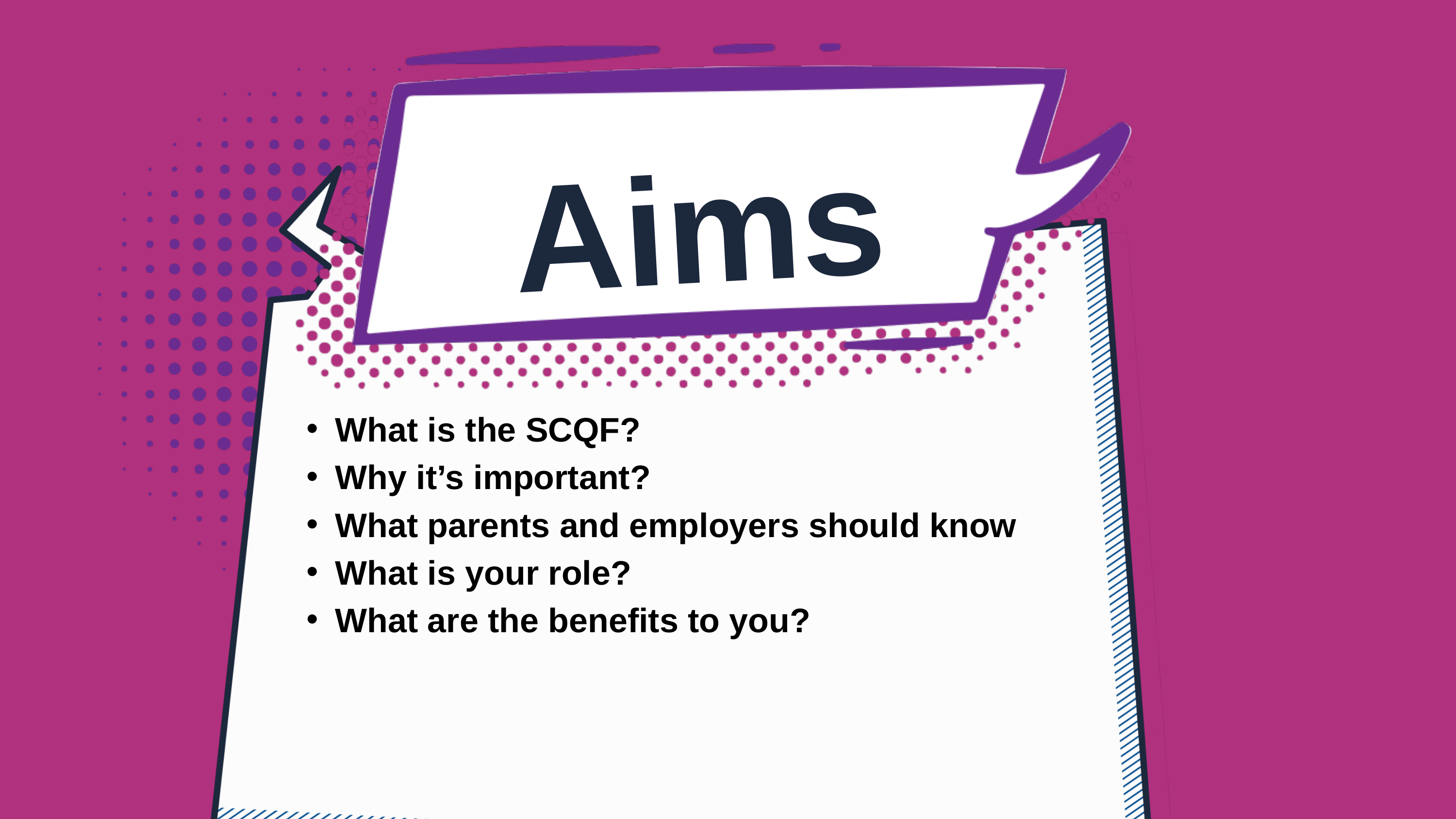

Aims
What is the SCQF?
Why it’s important?
What parents and employers should know
What is your role?
What are the benefits to you?